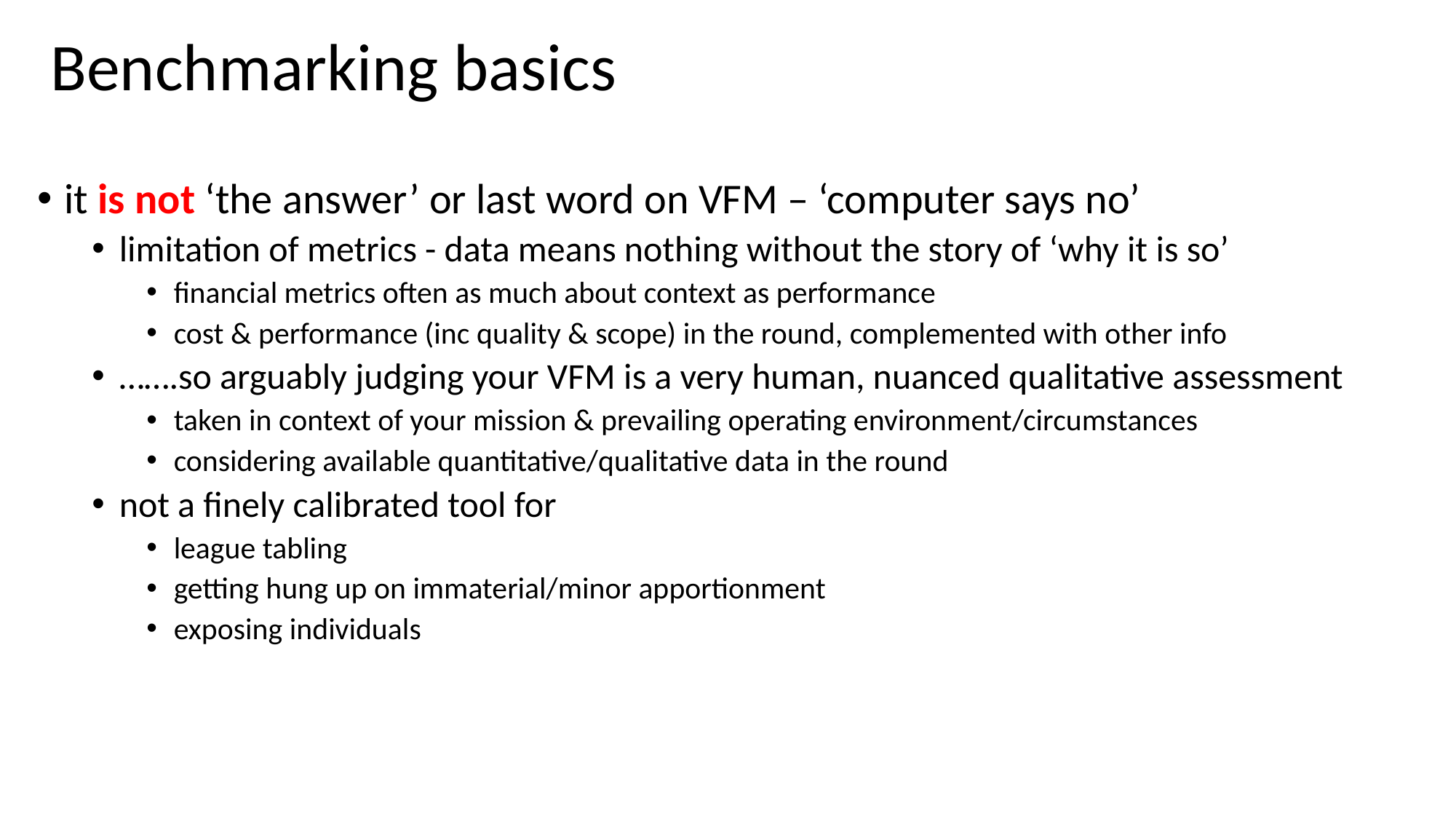

# Benchmarking basics
it is not ‘the answer’ or last word on VFM – ‘computer says no’
limitation of metrics - data means nothing without the story of ‘why it is so’
financial metrics often as much about context as performance
cost & performance (inc quality & scope) in the round, complemented with other info
…….so arguably judging your VFM is a very human, nuanced qualitative assessment
taken in context of your mission & prevailing operating environment/circumstances
considering available quantitative/qualitative data in the round
not a finely calibrated tool for
league tabling
getting hung up on immaterial/minor apportionment
exposing individuals